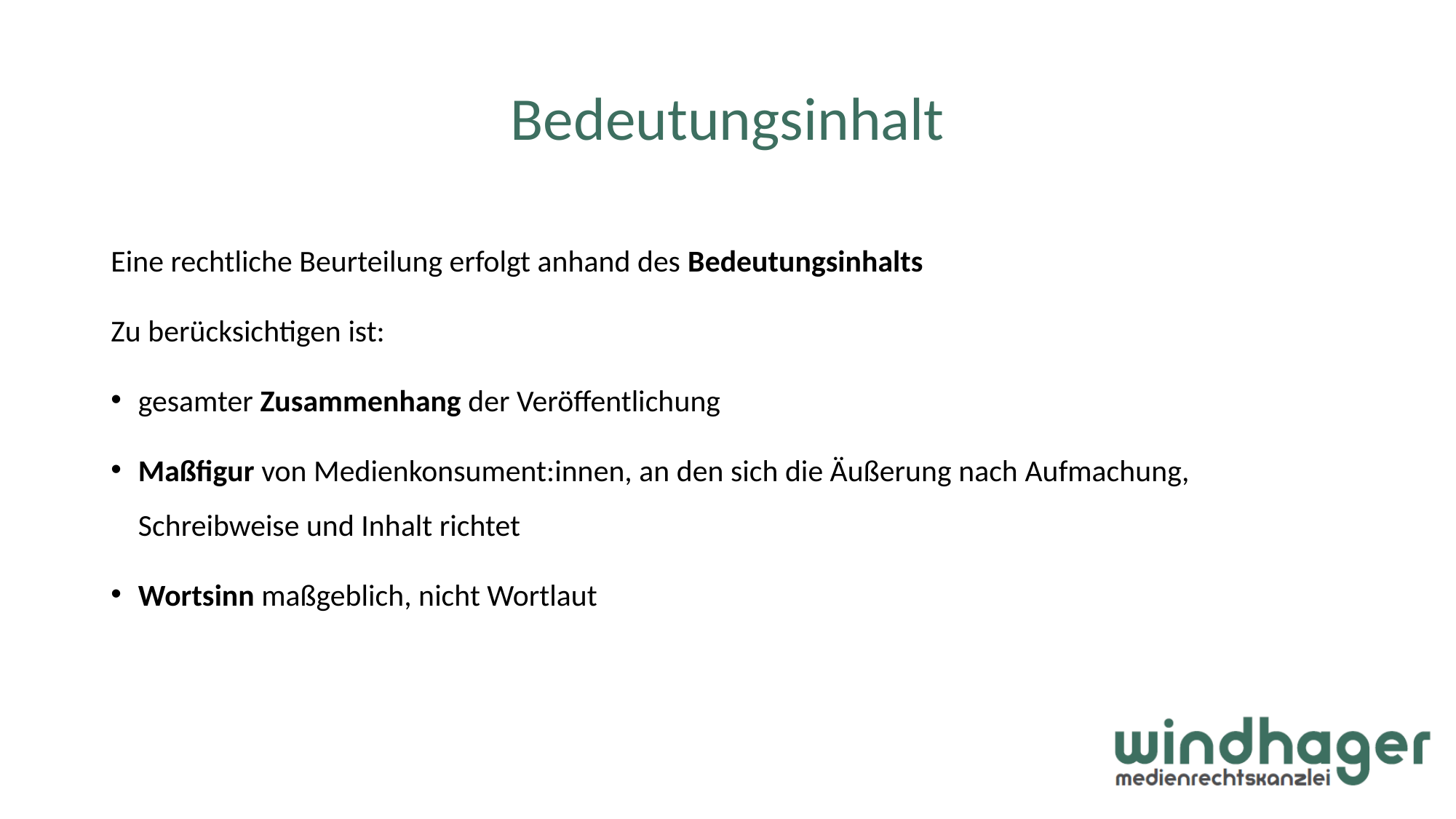

# Bedeutungsinhalt
Eine rechtliche Beurteilung erfolgt anhand des Bedeutungsinhalts
Zu berücksichtigen ist:
gesamter Zusammenhang der Veröffentlichung
Maßfigur von Medienkonsument:innen, an den sich die Äußerung nach Aufmachung, Schreibweise und Inhalt richtet
Wortsinn maßgeblich, nicht Wortlaut